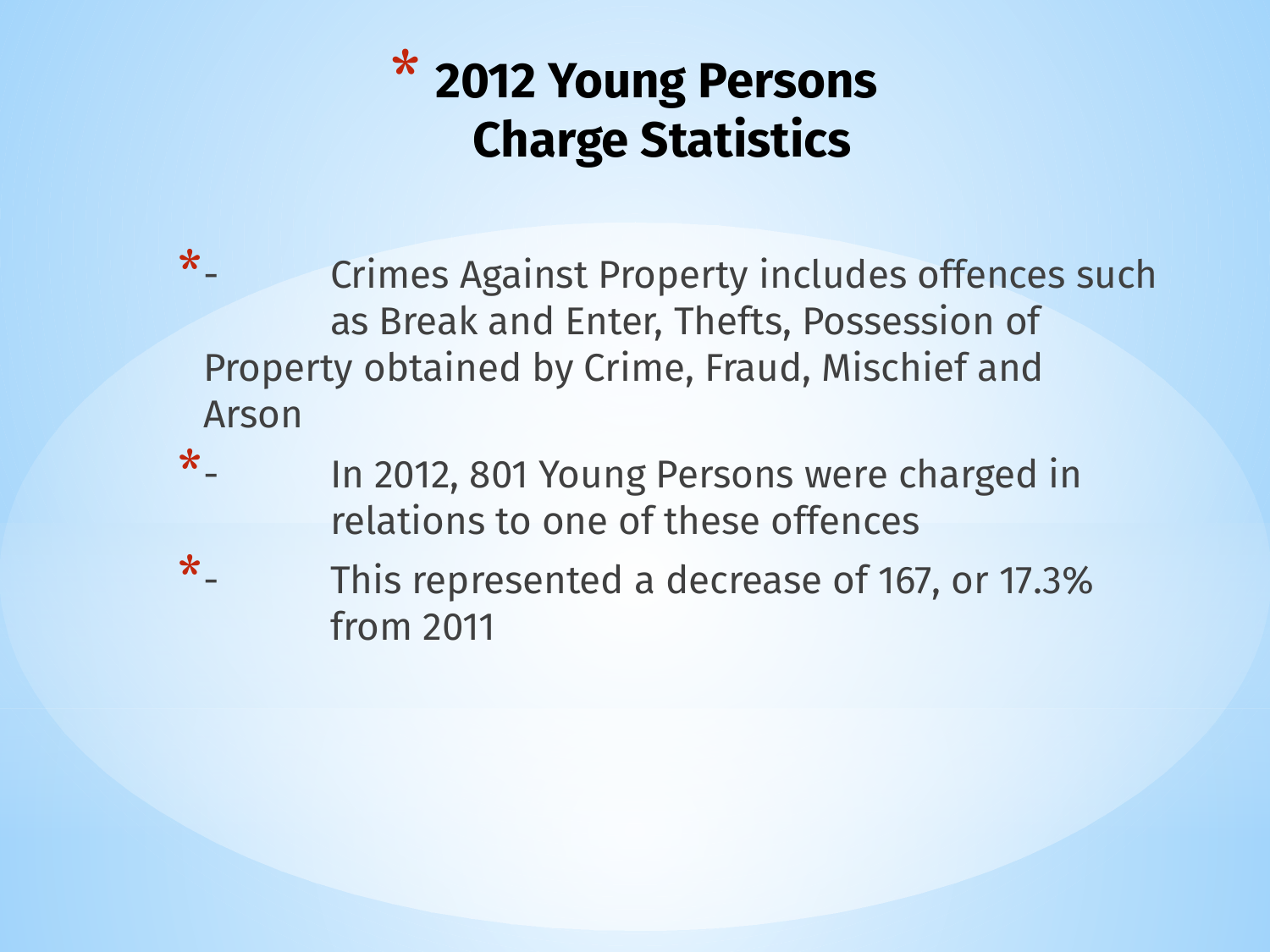

# 2012 Young Persons Charge Statistics
-	Crimes Against Property includes offences such 	as Break and Enter, Thefts, Possession of 	Property obtained by Crime, Fraud, Mischief and 	Arson
-	In 2012, 801 Young Persons were charged in 	relations to one of these offences
-	This represented a decrease of 167, or 17.3% 	from 2011